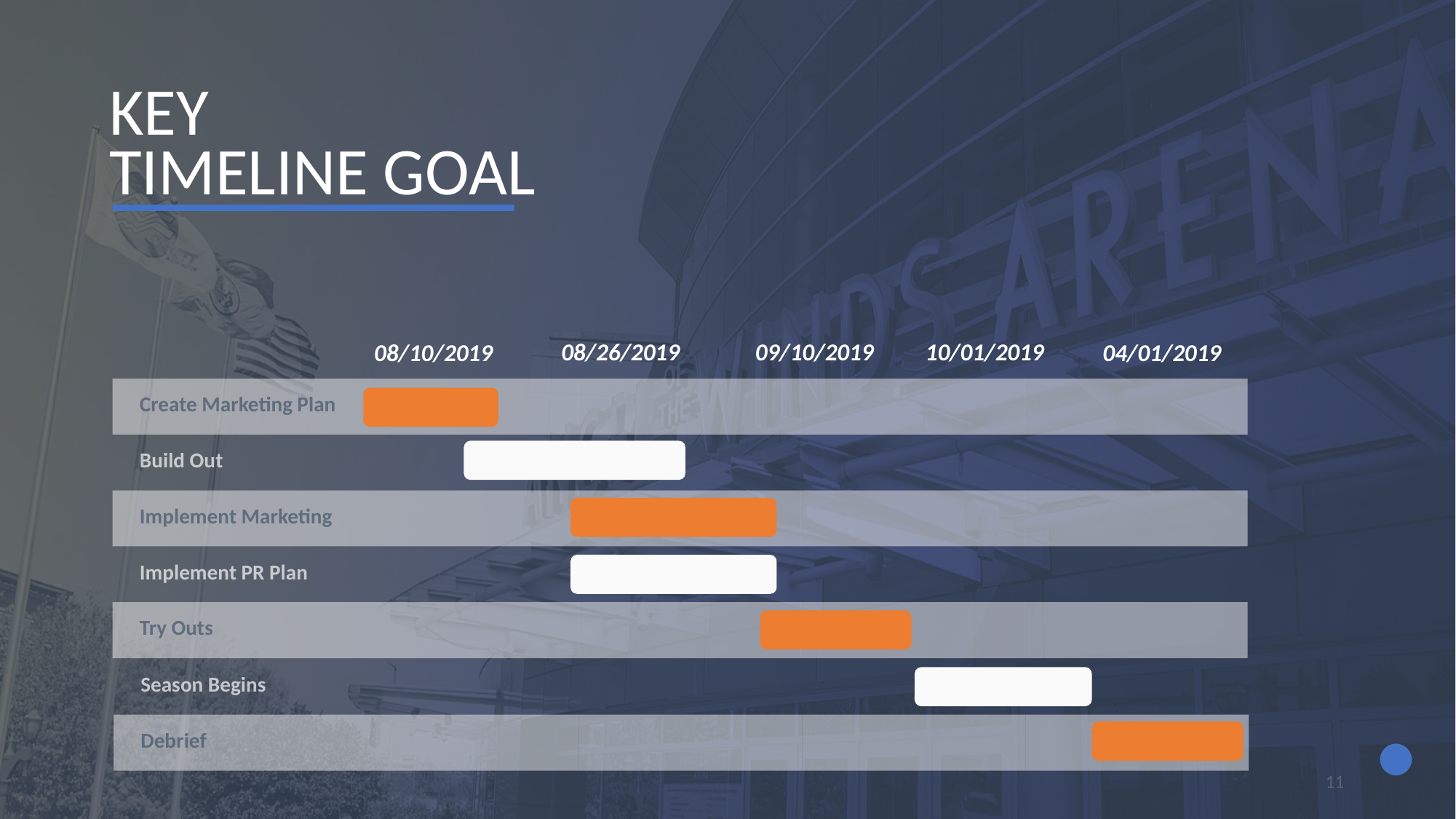

# KEY TIMELINE GOAL

08/26/2019
09/10/2019
10/01/2019
08/10/2019
04/01/2019
| Create Marketing Plan |  |  |  |
| --- | --- | --- | --- |
| Build Out |  |  |  |
| Implement Marketing |  |  |  |
| Implement PR Plan |  |  |  |
| Try Outs |  |  |  |

| Season Begins |  |  |  |
| --- | --- | --- | --- |
| Debrief |  |  |  |

11